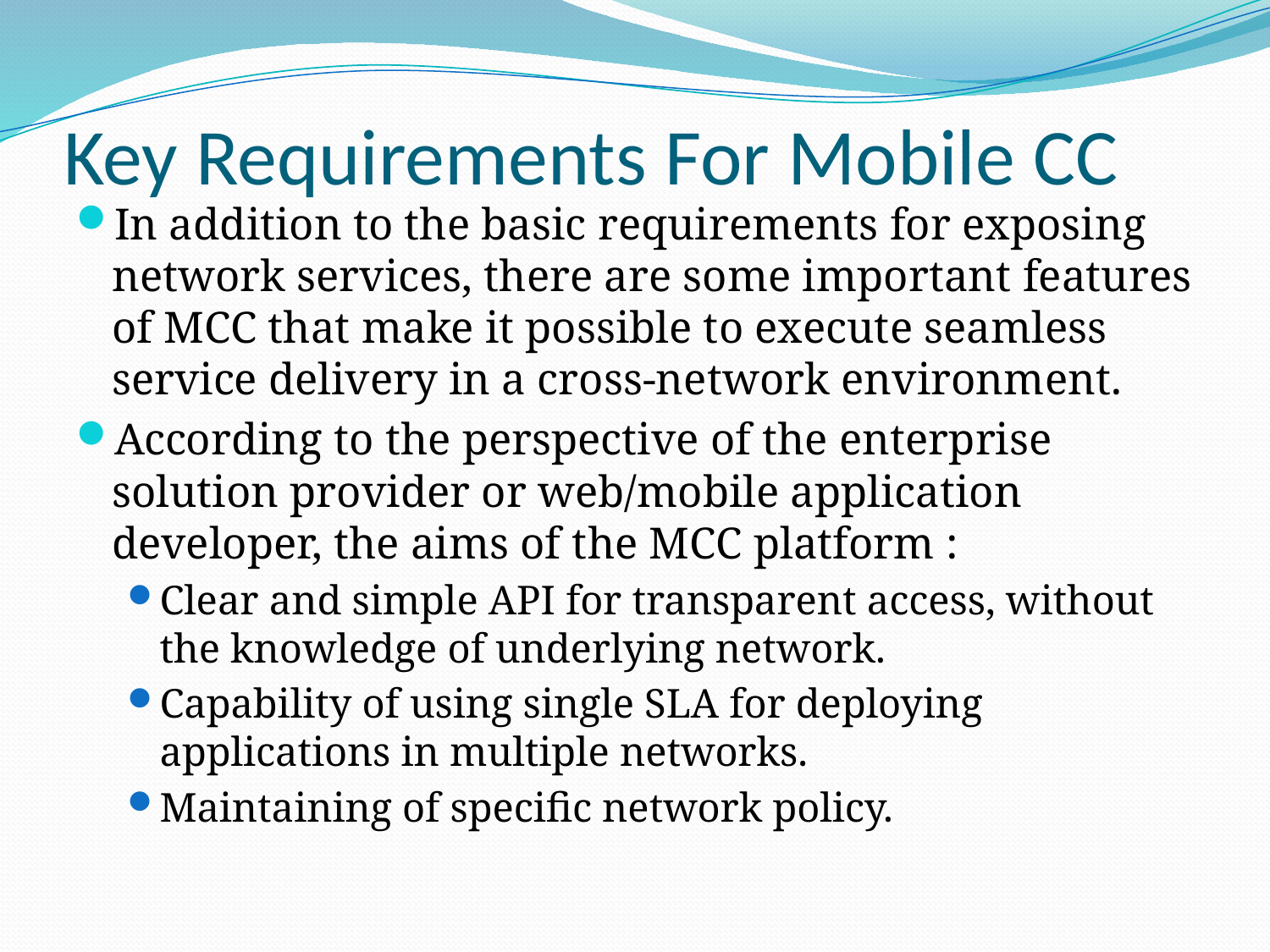

# Key Requirements For Mobile CC
In addition to the basic requirements for exposing network services, there are some important features of MCC that make it possible to execute seamless service delivery in a cross-network environment.
According to the perspective of the enterprise solution provider or web/mobile application developer, the aims of the MCC platform :
Clear and simple API for transparent access, without the knowledge of underlying network.
Capability of using single SLA for deploying applications in multiple networks.
Maintaining of specific network policy.